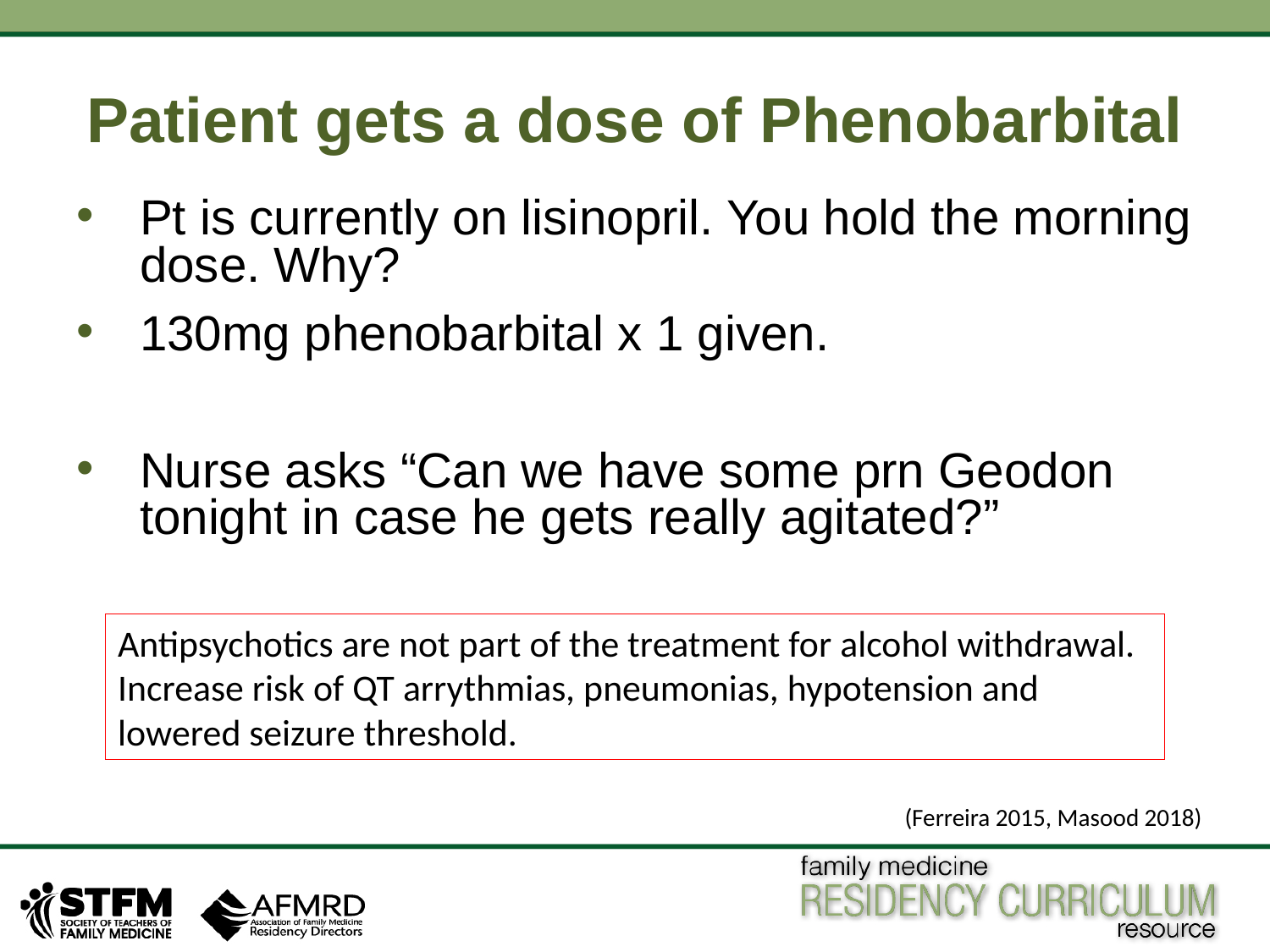

# Patient gets a dose of Phenobarbital
Pt is currently on lisinopril. You hold the morning dose. Why?
130mg phenobarbital x 1 given.

Nurse asks “Can we have some prn Geodon tonight in case he gets really agitated?”
Antipsychotics are not part of the treatment for alcohol withdrawal. Increase risk of QT arrythmias, pneumonias, hypotension and lowered seizure threshold.
(Ferreira 2015, Masood 2018)